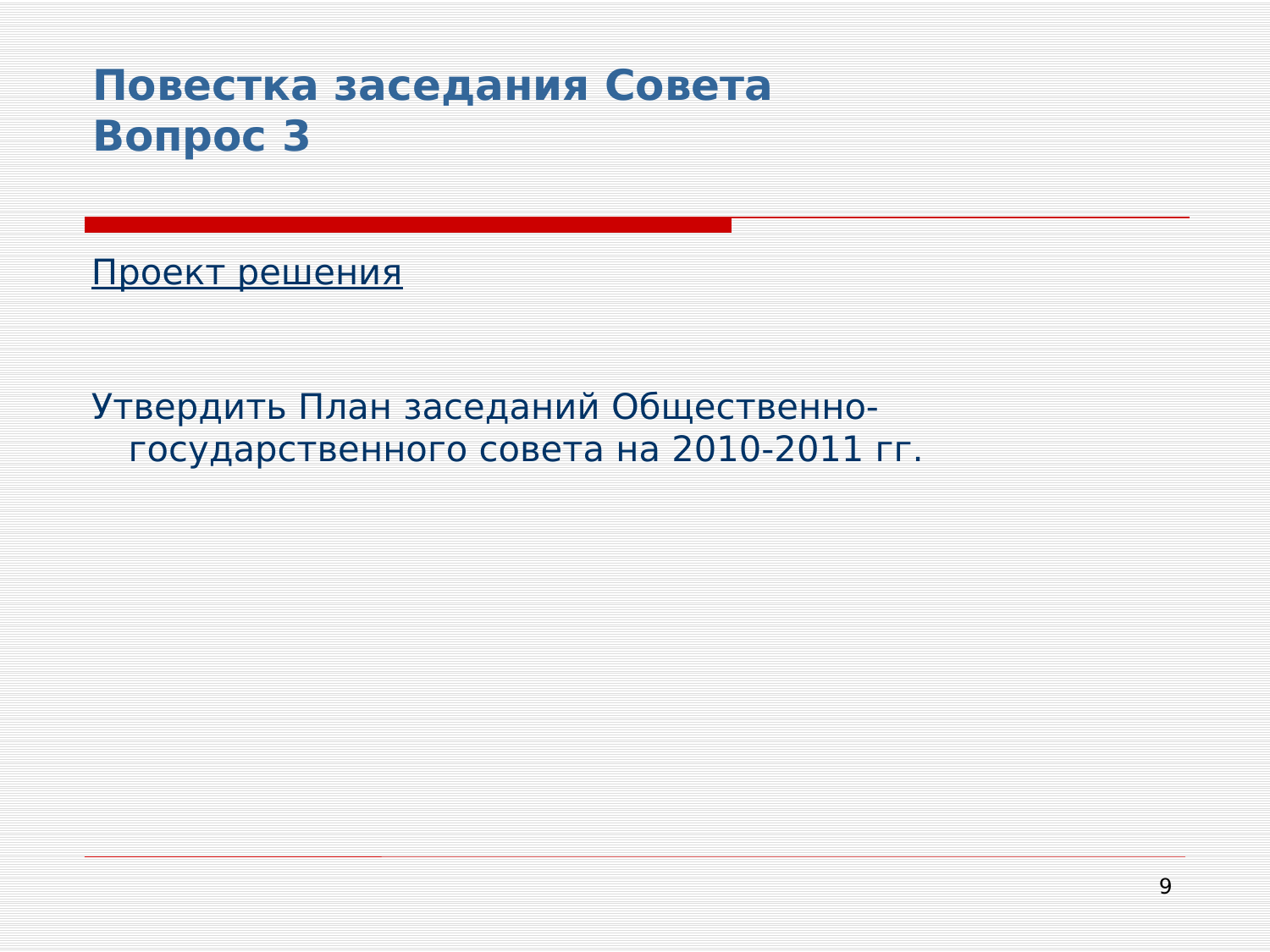

# Повестка заседания Совета Вопрос 3
Проект решения

Утвердить План заседаний Общественно-государственного совета на 2010-2011 гг.

9